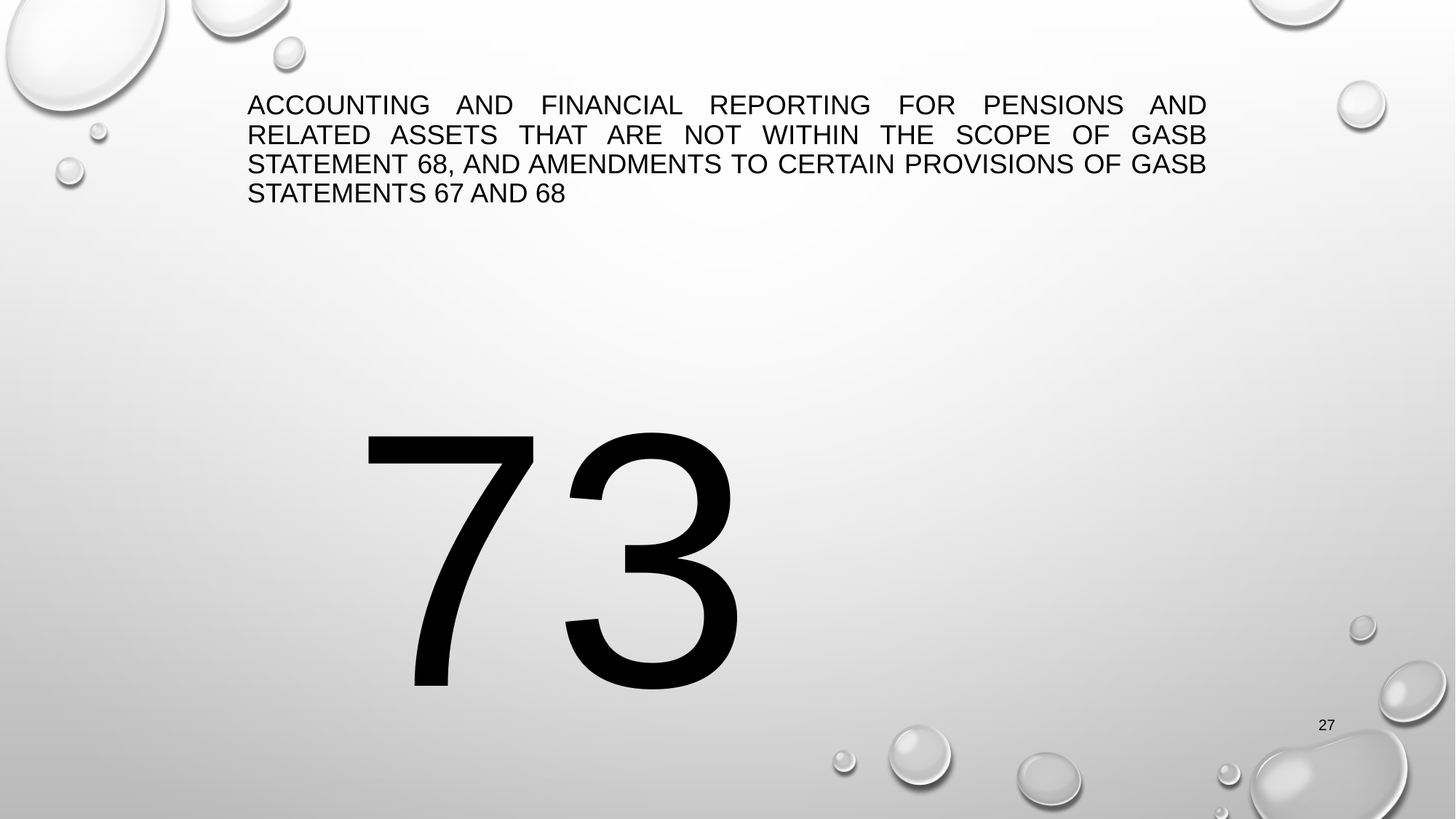

# Accounting and Financial Reporting for Pensions and Related Assets that are Not within the Scope of GASB Statement 68, and Amendments to Certain Provisions of GASB Statements 67 and 68
 73
27